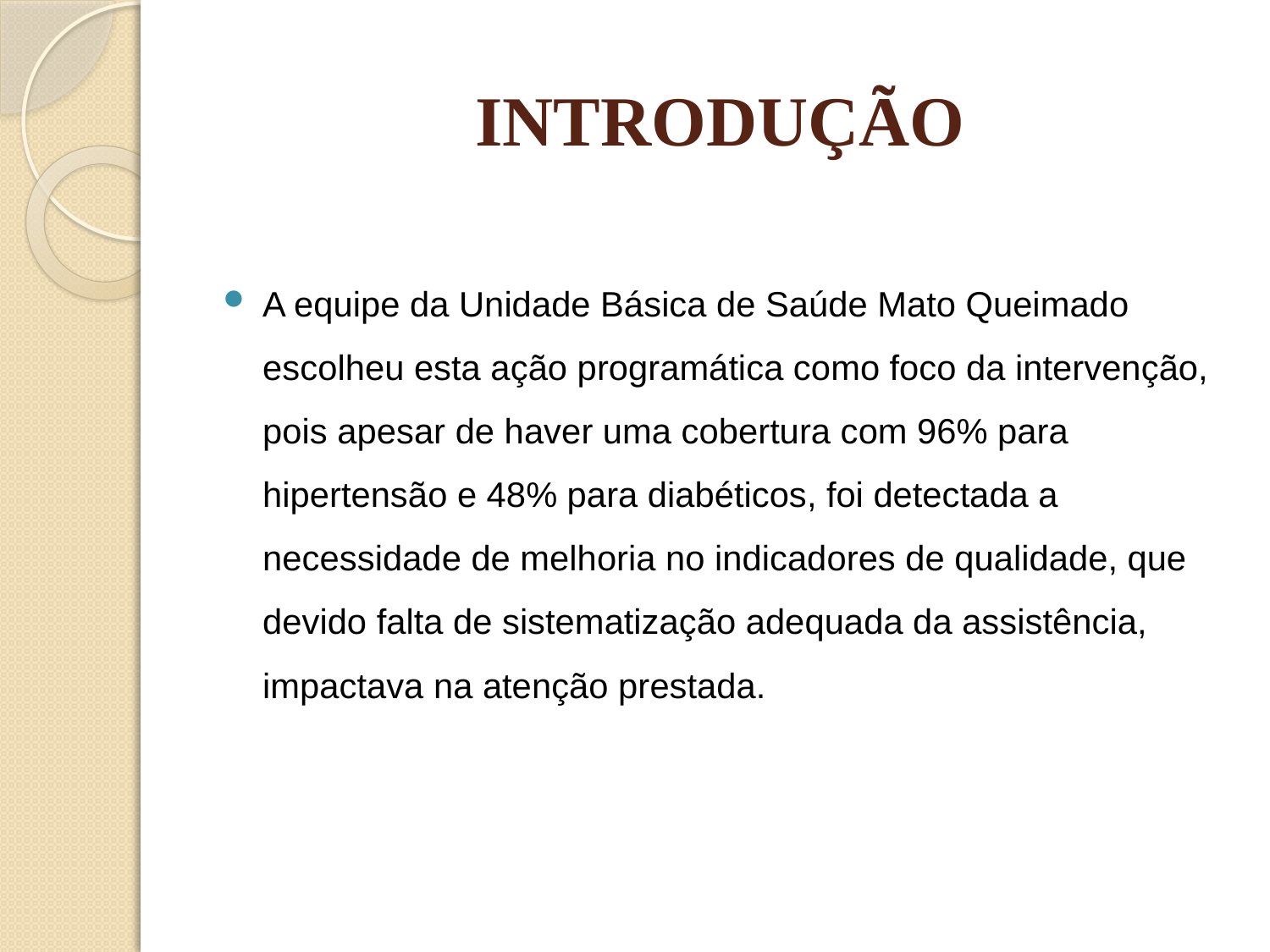

# INTRODUÇÃO

A equipe da Unidade Básica de Saúde Mato Queimado escolheu esta ação programática como foco da intervenção, pois apesar de haver uma cobertura com 96% para hipertensão e 48% para diabéticos, foi detectada a necessidade de melhoria no indicadores de qualidade, que devido falta de sistematização adequada da assistência, impactava na atenção prestada.